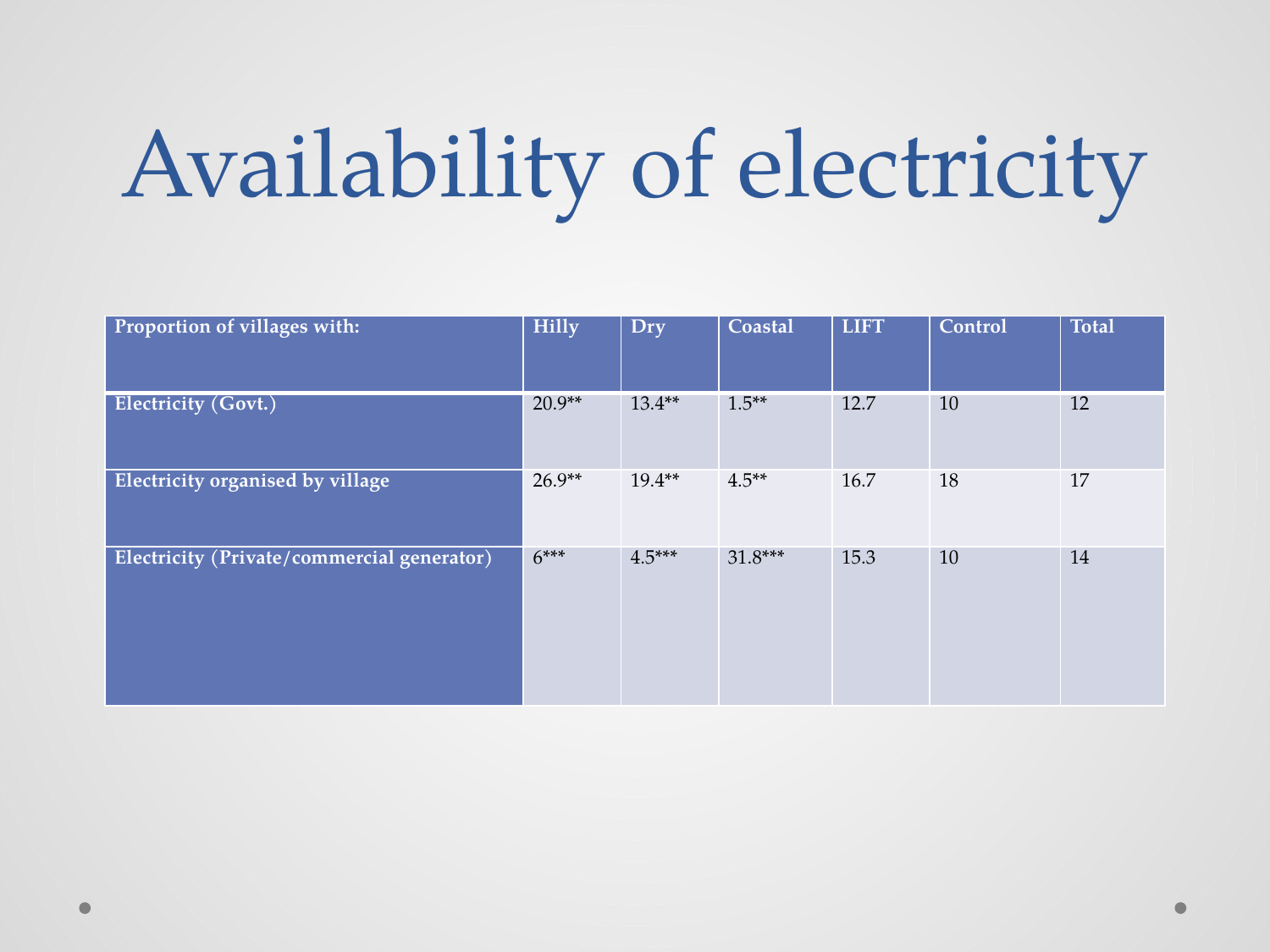

# Availability of electricity
| Proportion of villages with: | Hilly | Dry | Coastal | LIFT | Control | Total |
| --- | --- | --- | --- | --- | --- | --- |
| Electricity (Govt.) | 20.9\*\* | 13.4\*\* | 1.5\*\* | 12.7 | 10 | 12 |
| Electricity organised by village | 26.9\*\* | 19.4\*\* | 4.5\*\* | 16.7 | 18 | 17 |
| Electricity (Private/commercial generator) | 6\*\*\* | 4.5\*\*\* | 31.8\*\*\* | 15.3 | 10 | 14 |